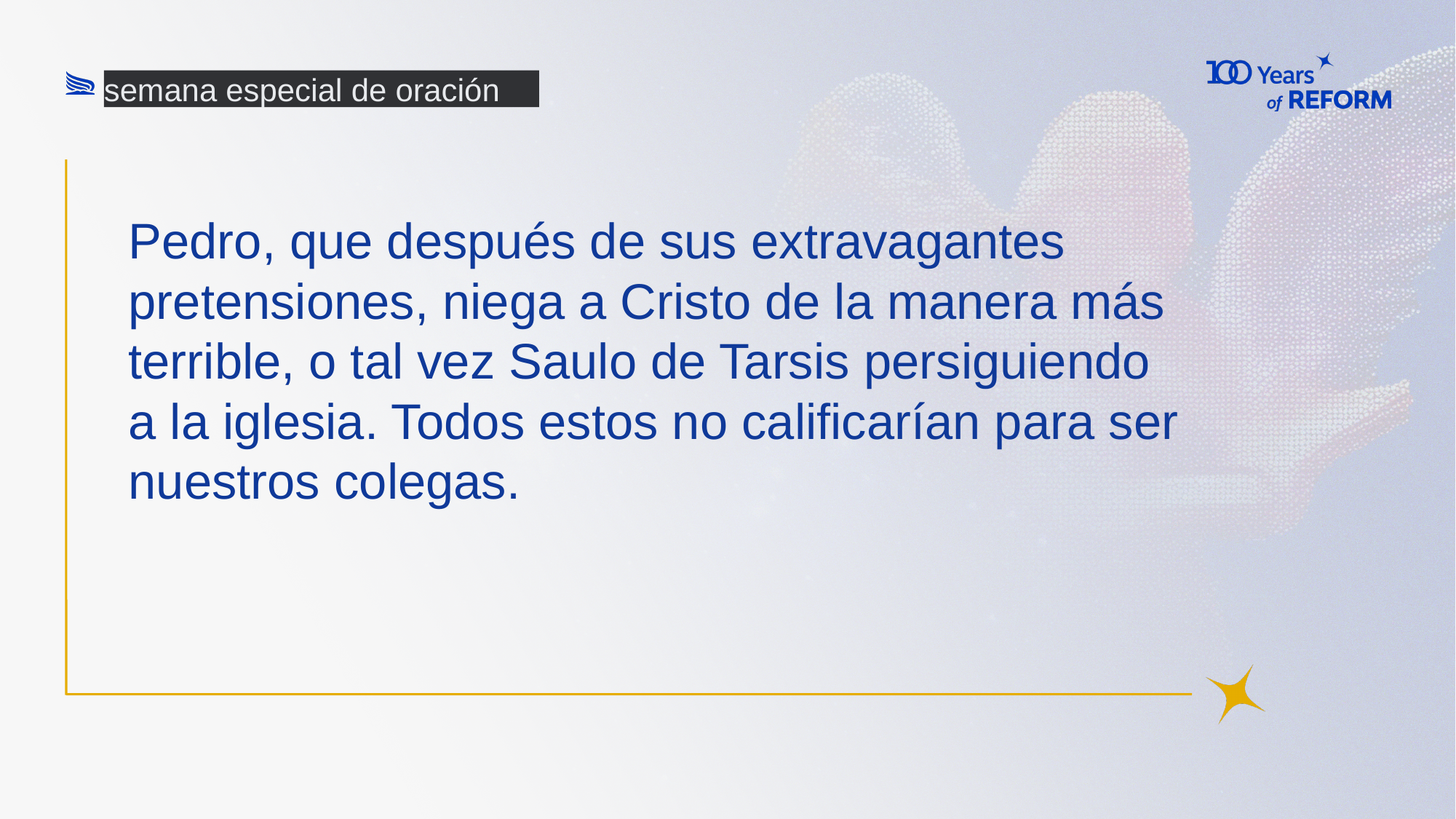

semana especial de oración
# Pedro, que después de sus extravagantes pretensiones, niega a Cristo de la manera más terrible, o tal vez Saulo de Tarsis persiguiendo a la iglesia. Todos estos no calificarían para ser nuestros colegas.